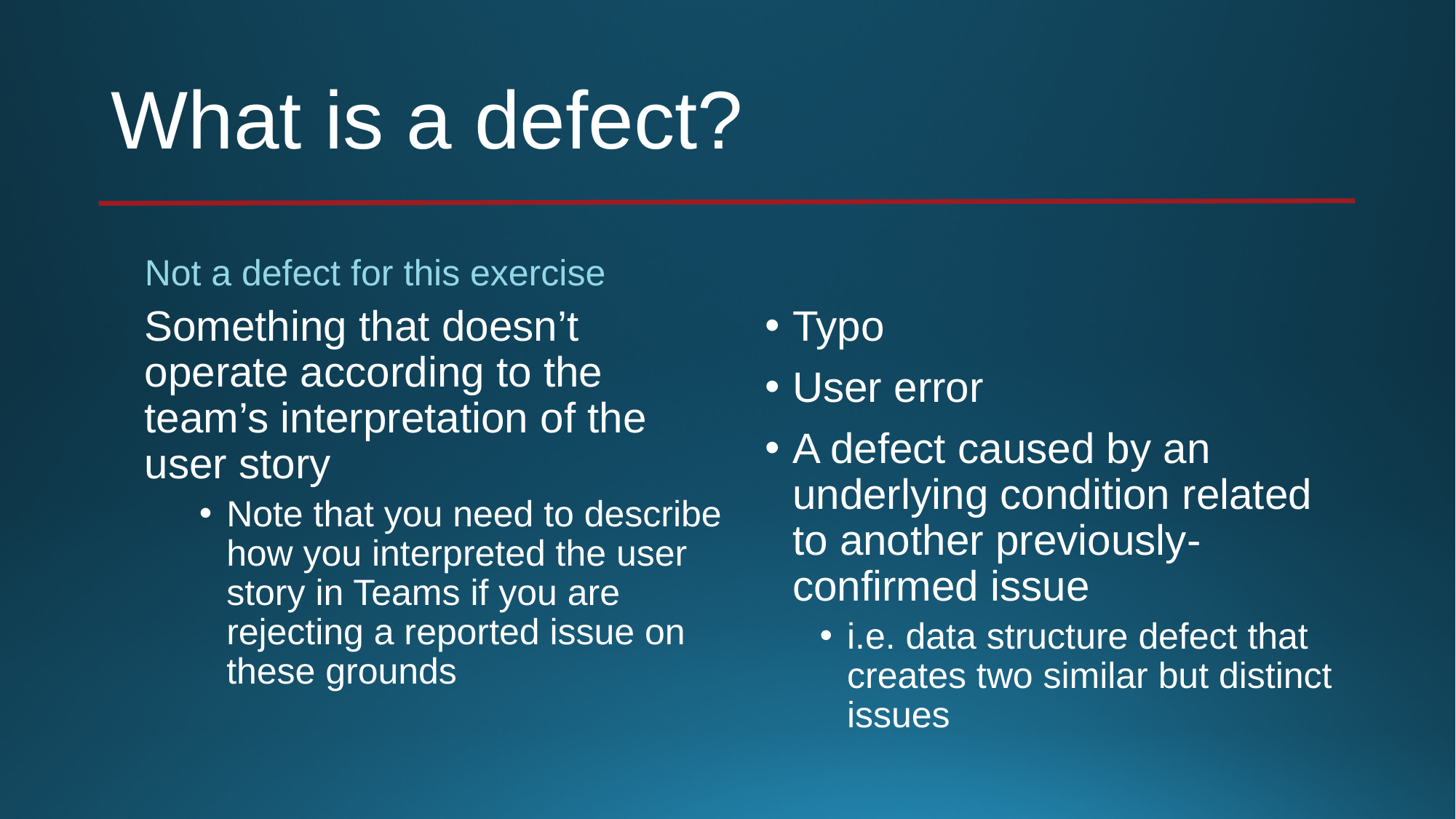

# What is a defect?
Not a defect for this exercise
Something that doesn’t operate according to the team’s interpretation of the user story
Note that you need to describe how you interpreted the user story in Teams if you are rejecting a reported issue on these grounds

Typo
User error
A defect caused by an underlying condition related to another previously-confirmed issue
i.e. data structure defect that creates two similar but distinct issues